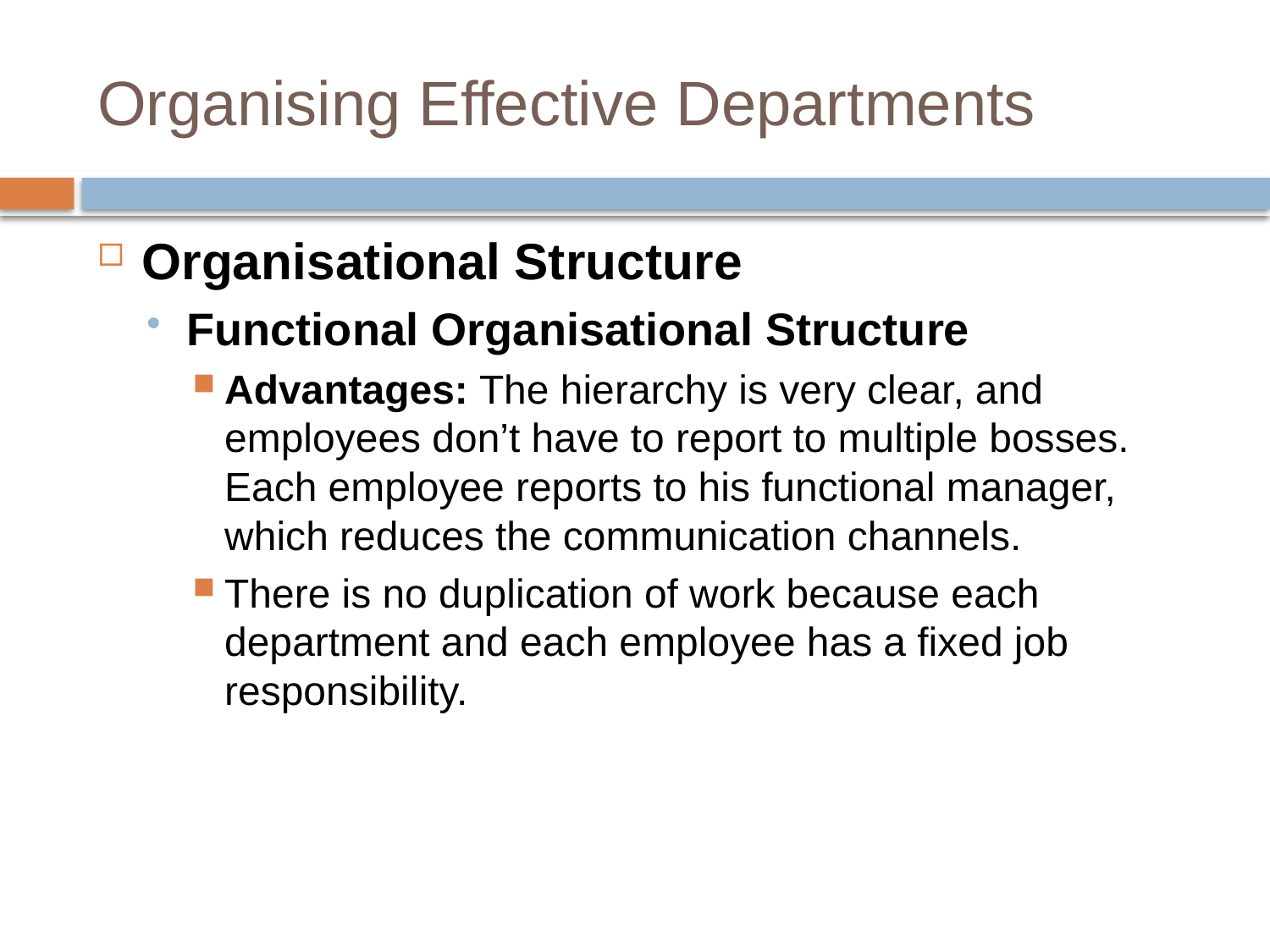

# Organising Effective Departments
Organisational Structure
Functional Organisational Structure
Advantages: The hierarchy is very clear, and employees don’t have to report to multiple bosses. Each employee reports to his functional manager, which reduces the communication channels.
There is no duplication of work because each department and each employee has a fixed job responsibility.